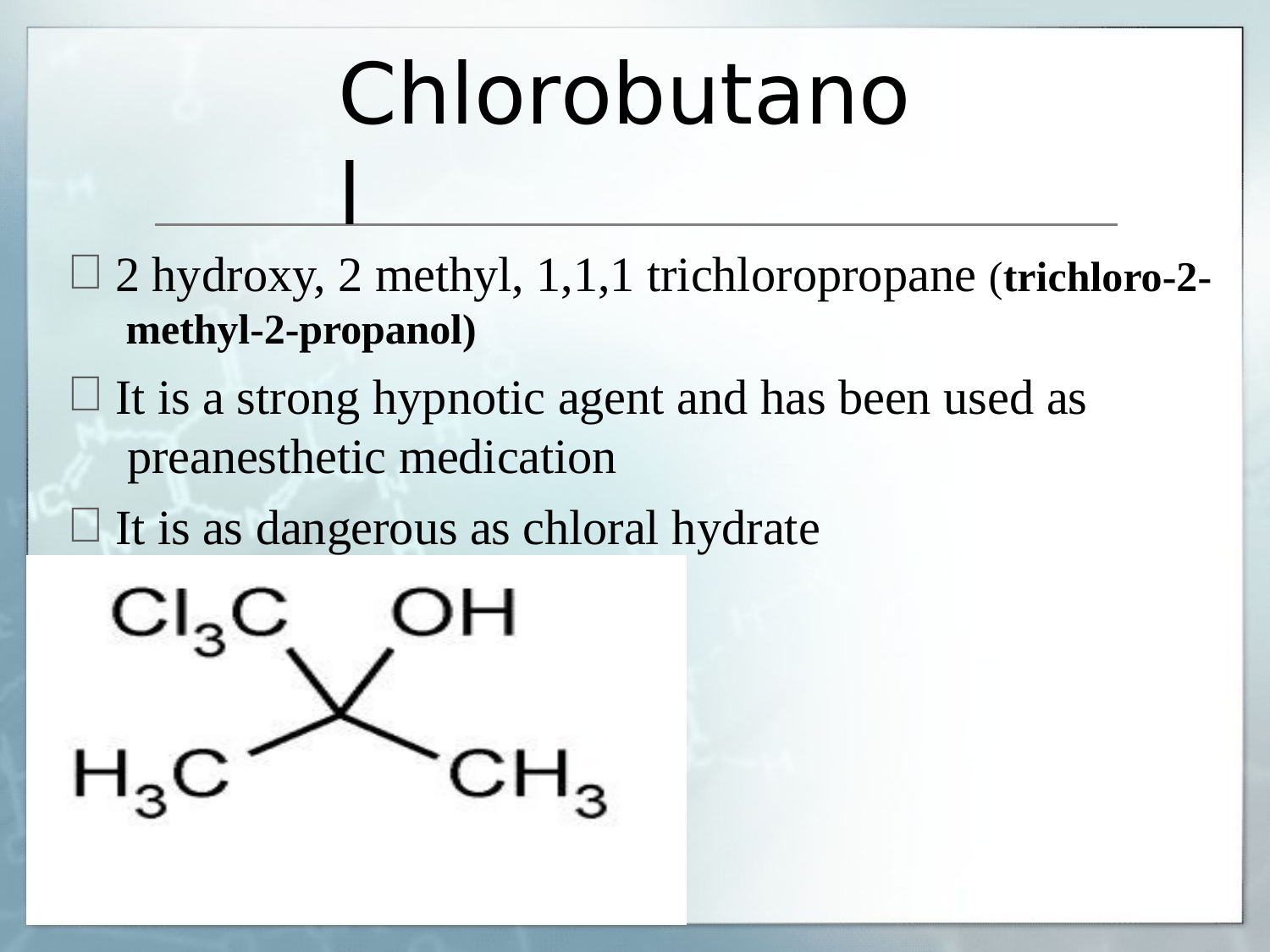

# Chlorobutanol

2 hydroxy, 2 methyl, 1,1,1 trichloropropane (trichloro-2-  methyl-2-propanol)
It is a strong hypnotic agent and has been used as  preanesthetic medication
It is as dangerous as chloral hydrate